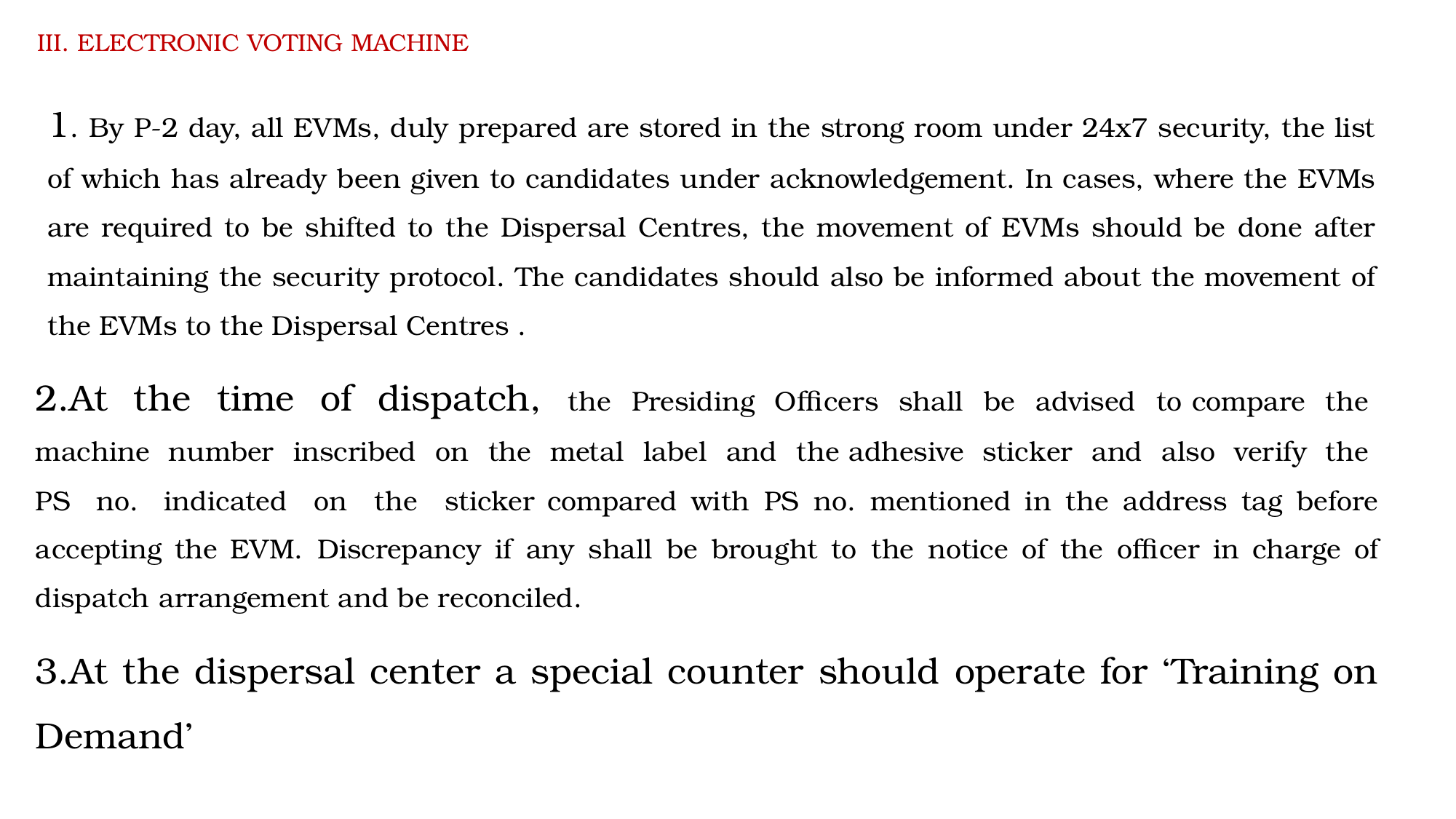

III. ELECTRONIC VOTING MACHINE

1. By P-2 day, all EVMs, duly prepared are stored in the strong room under 24x7 security, the list of which has already been given to candidates under acknowledgement. In cases, where the EVMs are required to be shifted to the Dispersal Centres, the movement of EVMs should be done after maintaining the security protocol. The candidates should also be informed about the movement of the EVMs to the Dispersal Centres .

2.At  the  time  of  dispatch,  the  Presiding  Officers  shall  be  advised  to compare  the  machine  number  inscribed  on  the  metal  label  and  the adhesive  sticker  and  also  verify  the  PS  no.  indicated  on  the  sticker compared with PS no. mentioned in the address tag before accepting the EVM. Discrepancy if any shall be brought to the notice of the officer in charge of dispatch arrangement and be reconciled.

3.At the dispersal center a special counter should operate for ‘Training on Demand’